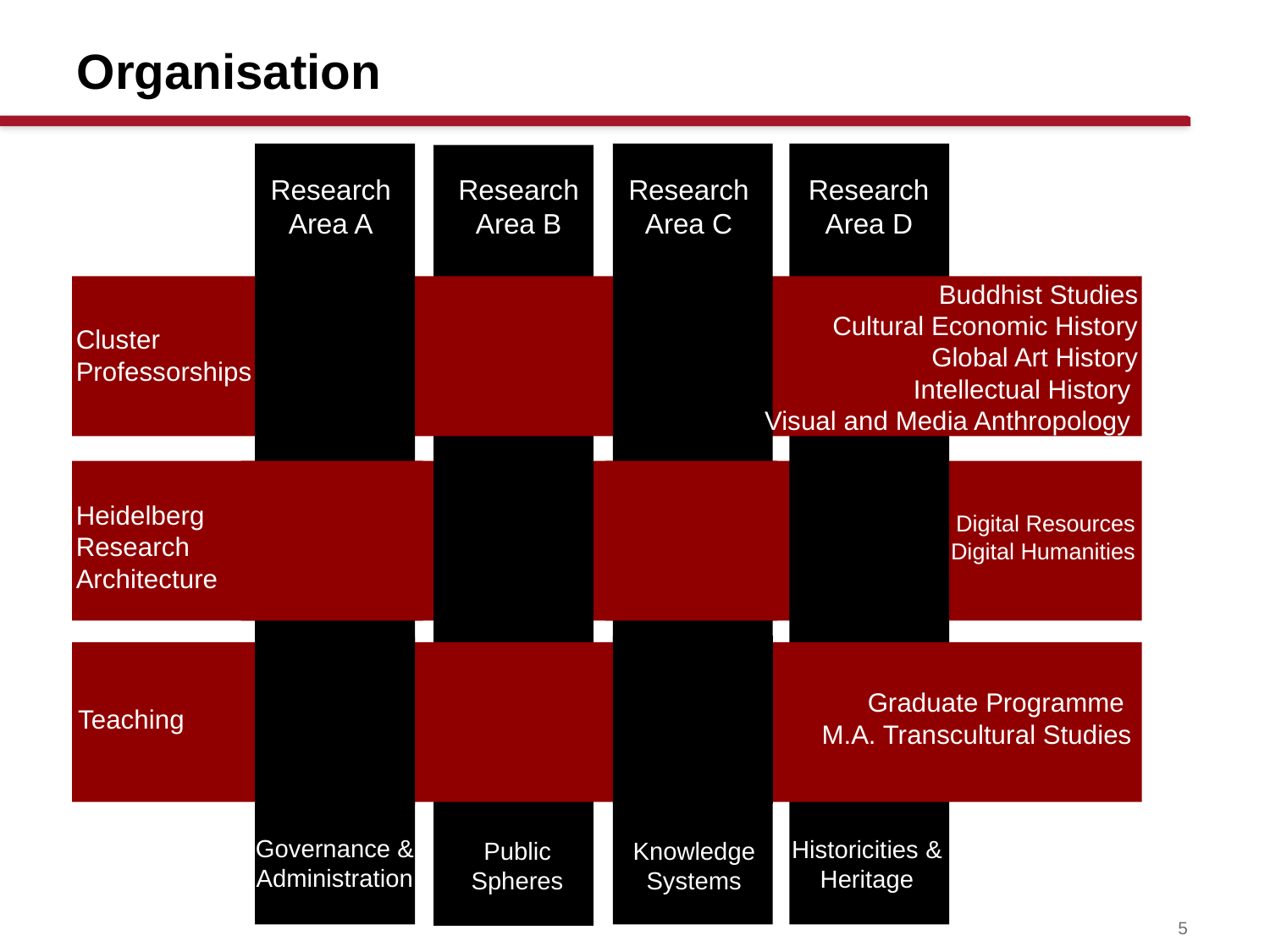

# Organisation

Research Area A
Research Area B
Research Area C
Research Area D
Buddhist Studies
Cultural Economic History
Global Art History
Intellectual History
Visual and Media Anthropology

Cluster  Professorships

Heidelberg
Research
Architecture
Digital Resources
Digital Humanities

Graduate Programme
M.A. Transcultural Studies
Teaching
Governance &
Administration
Historicities &
Heritage
Knowledge
Systems
Public Spheres
5